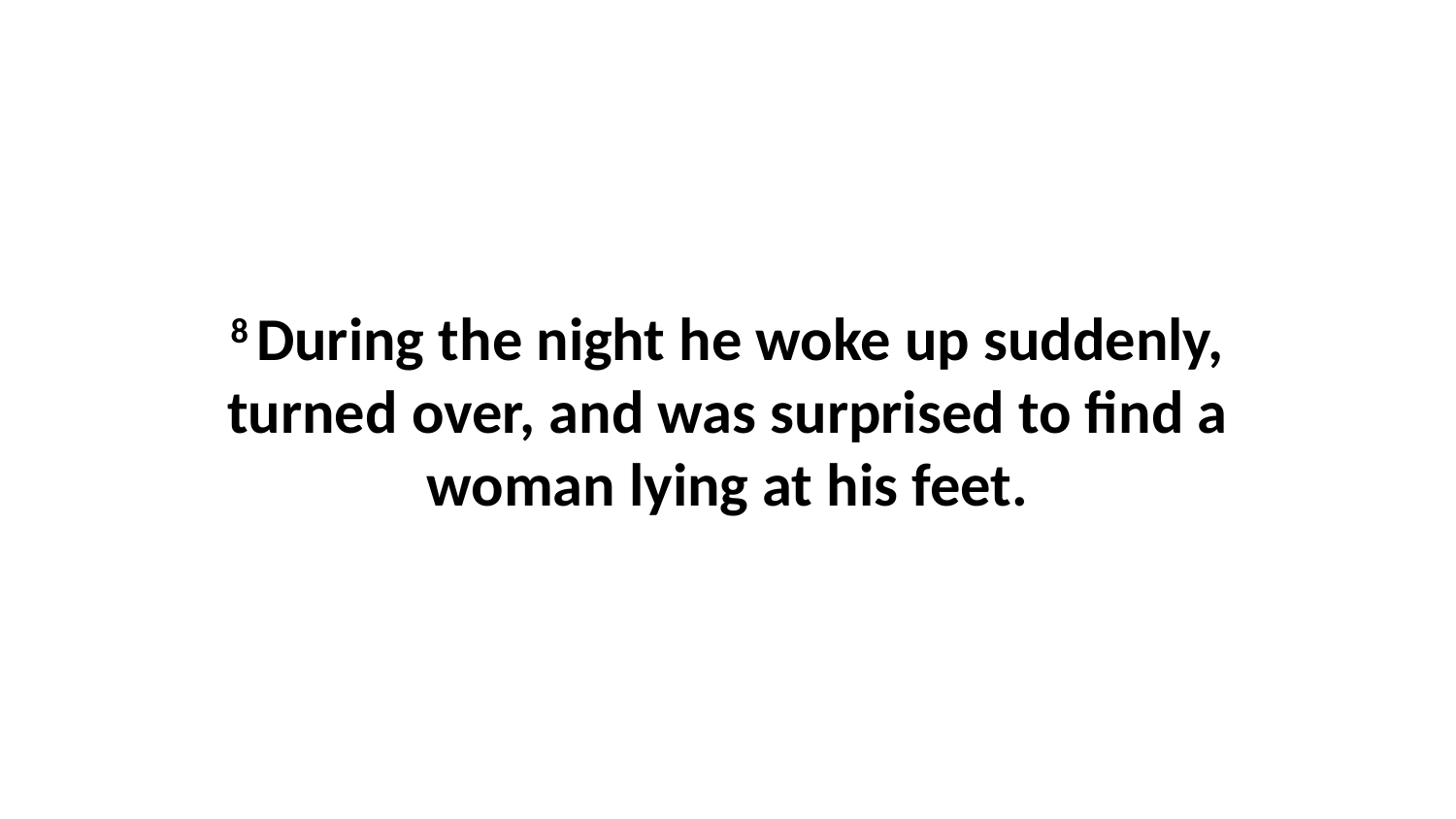

8 During the night he woke up suddenly, turned over, and was surprised to find a woman lying at his feet.